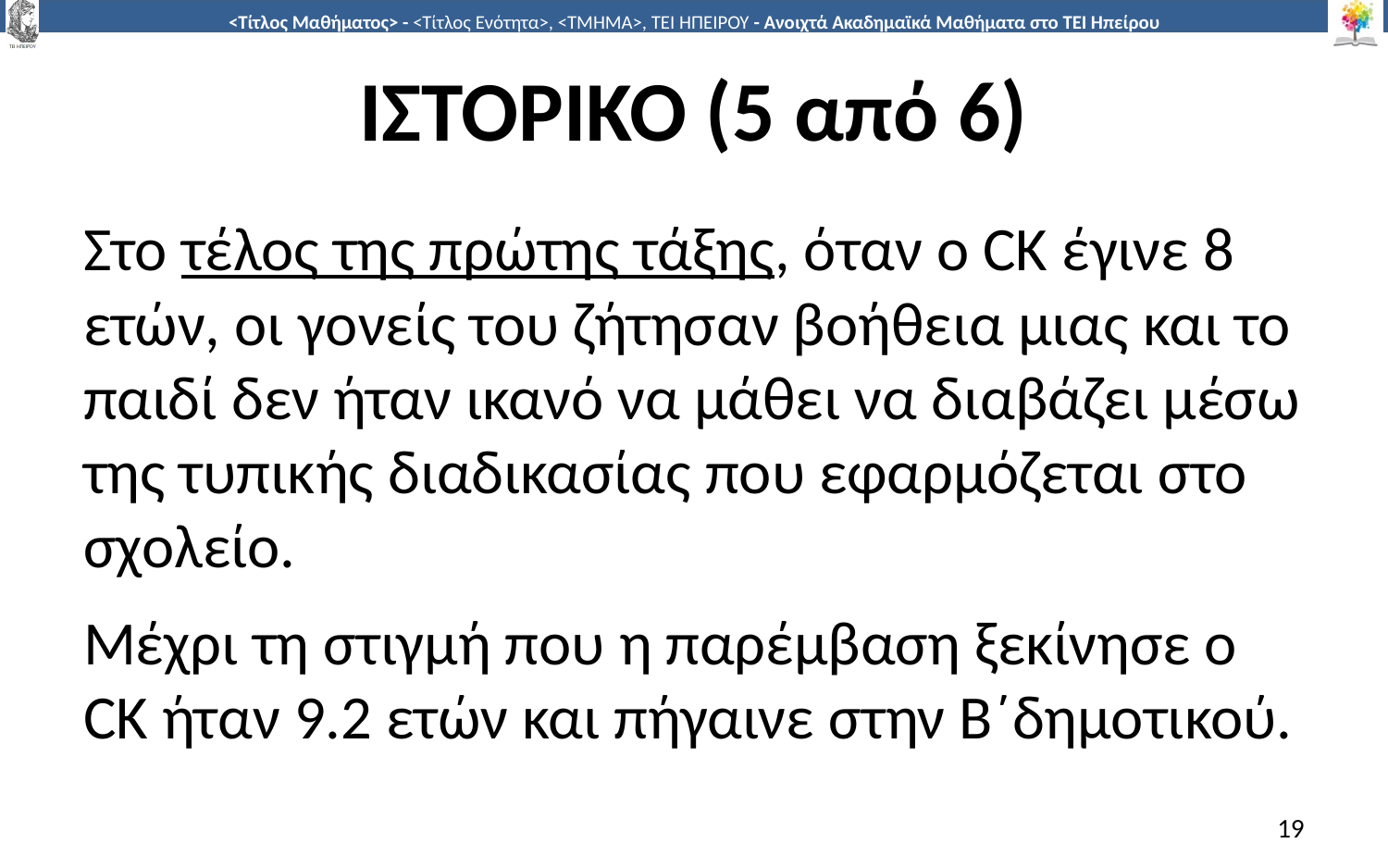

# ΙΣΤΟΡΙΚΟ (5 από 6)
Στο τέλος της πρώτης τάξης, όταν ο CK έγινε 8 ετών, οι γονείς του ζήτησαν βοήθεια μιας και το παιδί δεν ήταν ικανό να μάθει να διαβάζει μέσω της τυπικής διαδικασίας που εφαρμόζεται στο σχολείο.
Μέχρι τη στιγμή που η παρέμβαση ξεκίνησε ο CK ήταν 9.2 ετών και πήγαινε στην Β΄δημοτικού.

19